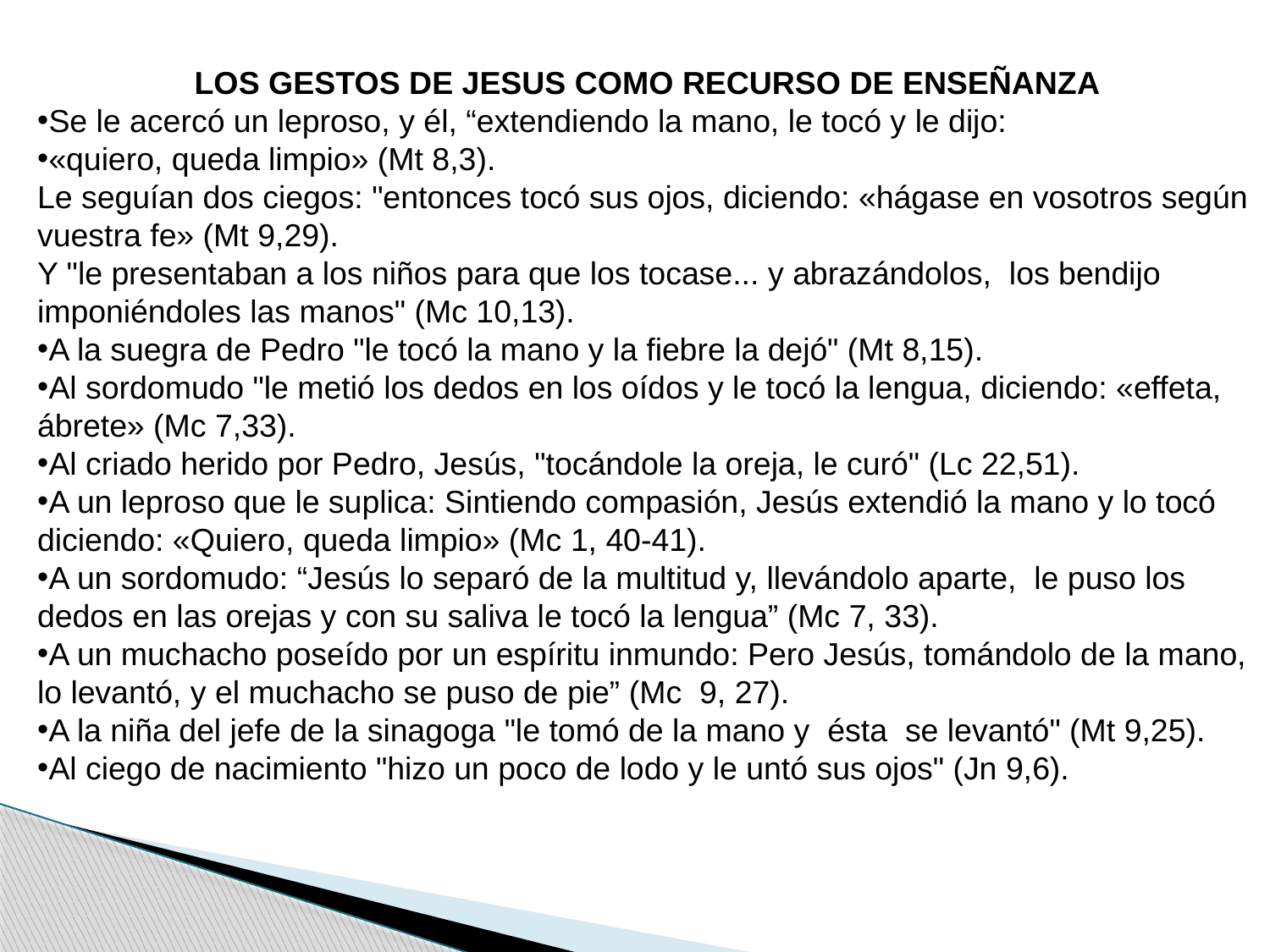

LOS GESTOS DE JESUS COMO RECURSO DE ENSEÑANZA
Se le acercó un leproso, y él, “extendiendo la mano, le tocó y le dijo:
«quiero, queda limpio» (Mt 8,3).
Le seguían dos ciegos: "entonces tocó sus ojos, diciendo: «hágase en vosotros según vuestra fe» (Mt 9,29).
Y "le presentaban a los niños para que los tocase... y abrazándolos,  los bendijo imponiéndoles las manos" (Mc 10,13).
A la suegra de Pedro "le tocó la mano y la fiebre la dejó" (Mt 8,15).
Al sordomudo "le metió los dedos en los oídos y le tocó la lengua, diciendo: «effeta, ábrete» (Mc 7,33).
Al criado herido por Pedro, Jesús, "tocándole la oreja, le curó" (Lc 22,51).
A un leproso que le suplica: Sintiendo compasión, Jesús extendió la mano y lo tocó diciendo: «Quiero, queda limpio» (Mc 1, 40-41).
A un sordomudo: “Jesús lo separó de la multitud y, llevándolo aparte,  le puso los dedos en las orejas y con su saliva le tocó la lengua” (Mc 7, 33).
A un muchacho poseído por un espíritu inmundo: Pero Jesús, tomándolo de la mano, lo levantó, y el muchacho se puso de pie” (Mc  9, 27).
A la niña del jefe de la sinagoga "le tomó de la mano y  ésta  se levantó" (Mt 9,25).
Al ciego de nacimiento "hizo un poco de lodo y le untó sus ojos" (Jn 9,6).